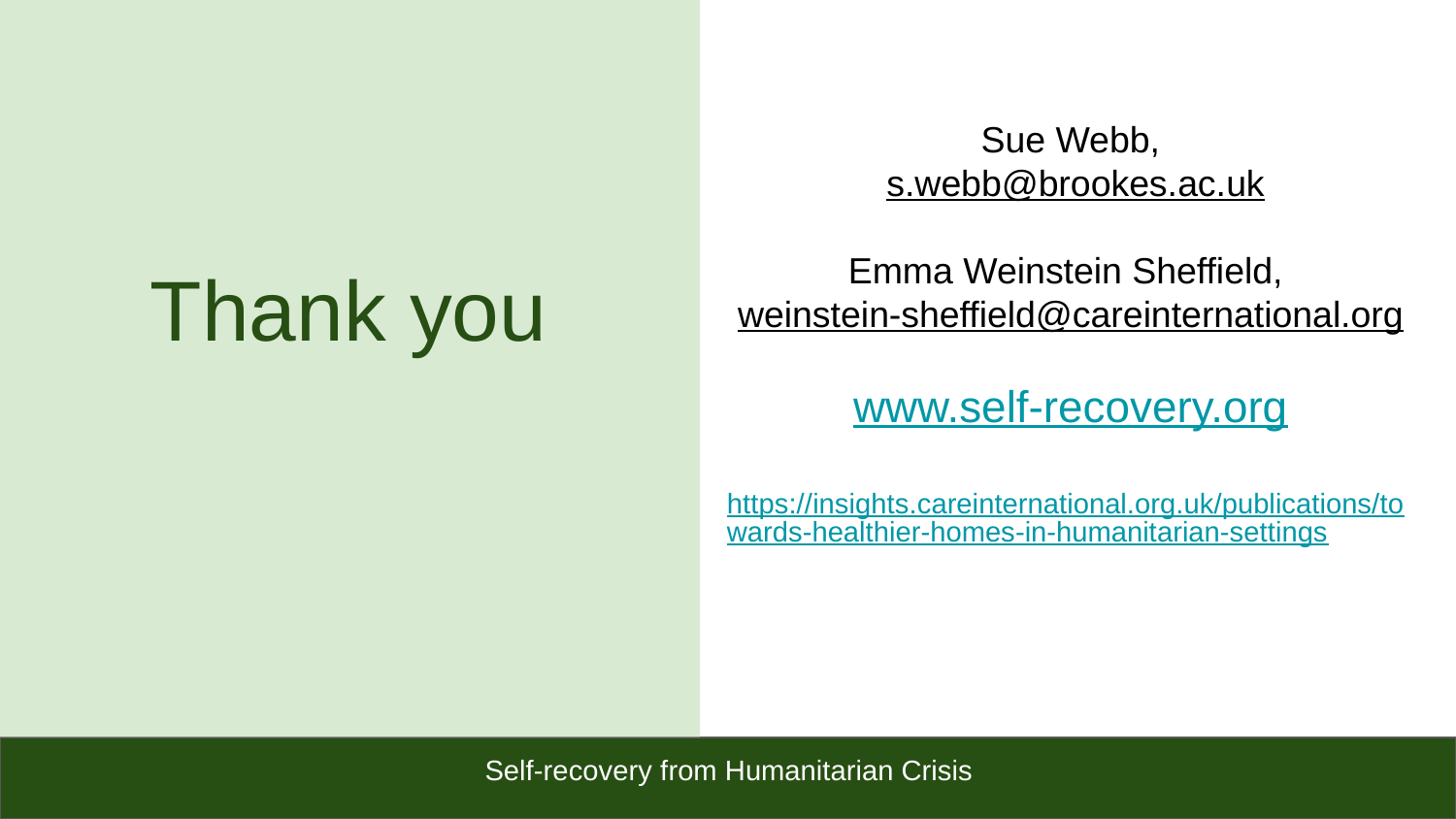

Sue Webb,
 s.webb@brookes.ac.uk

Emma Weinstein Sheffield,
weinstein-sheffield@careinternational.org

www.self-recovery.org

https://insights.careinternational.org.uk/publications/towards-healthier-homes-in-humanitarian-settings
Thank you